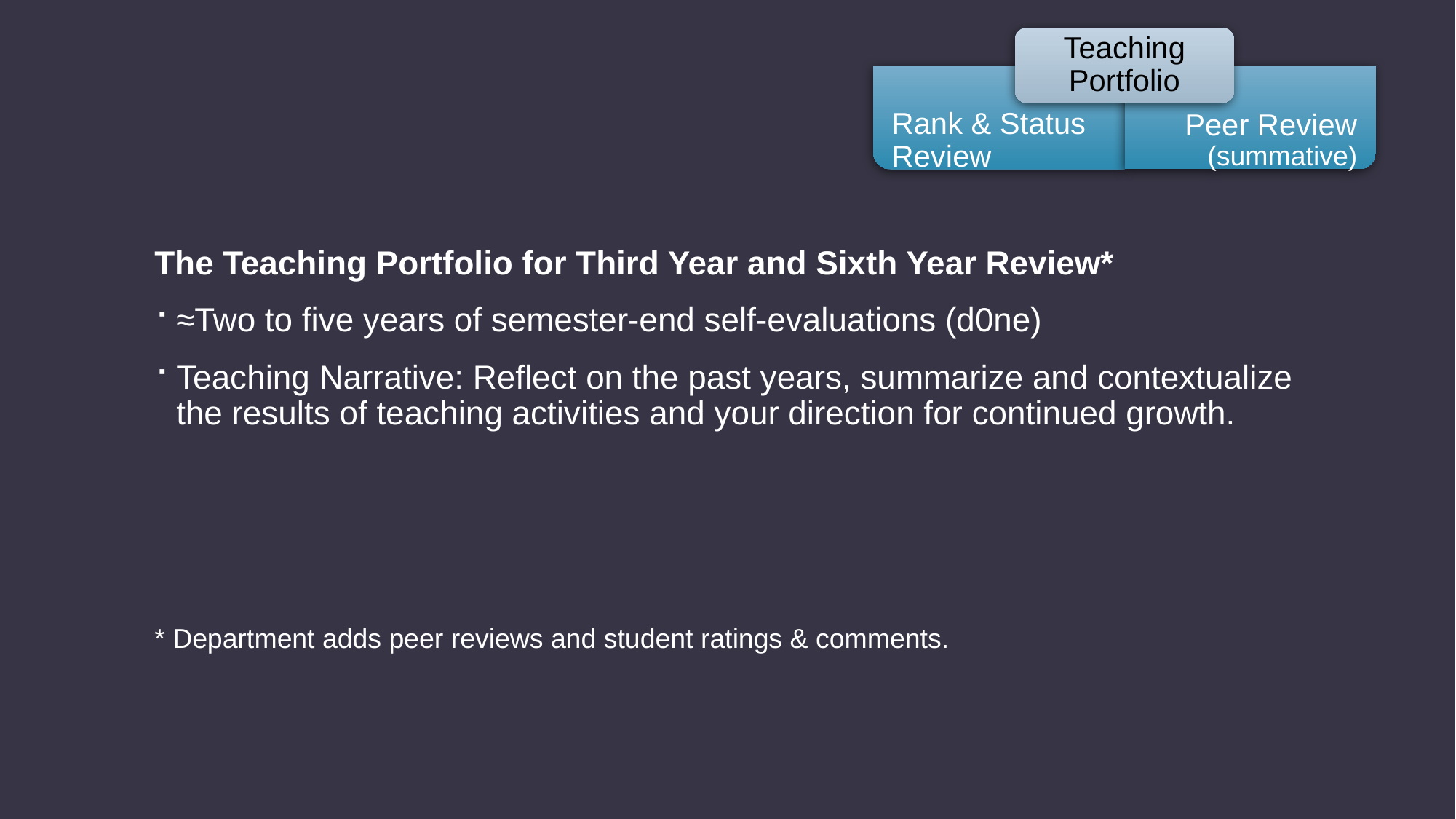

Teaching Portfolio
Rank & Status Review
Peer Review (summative)
The Teaching Portfolio for Third Year and Sixth Year Review*
≈Two to five years of semester-end self-evaluations (d0ne)
Teaching Narrative: Reflect on the past years, summarize and contextualize the results of teaching activities and your direction for continued growth.

* Department adds peer reviews and student ratings & comments.